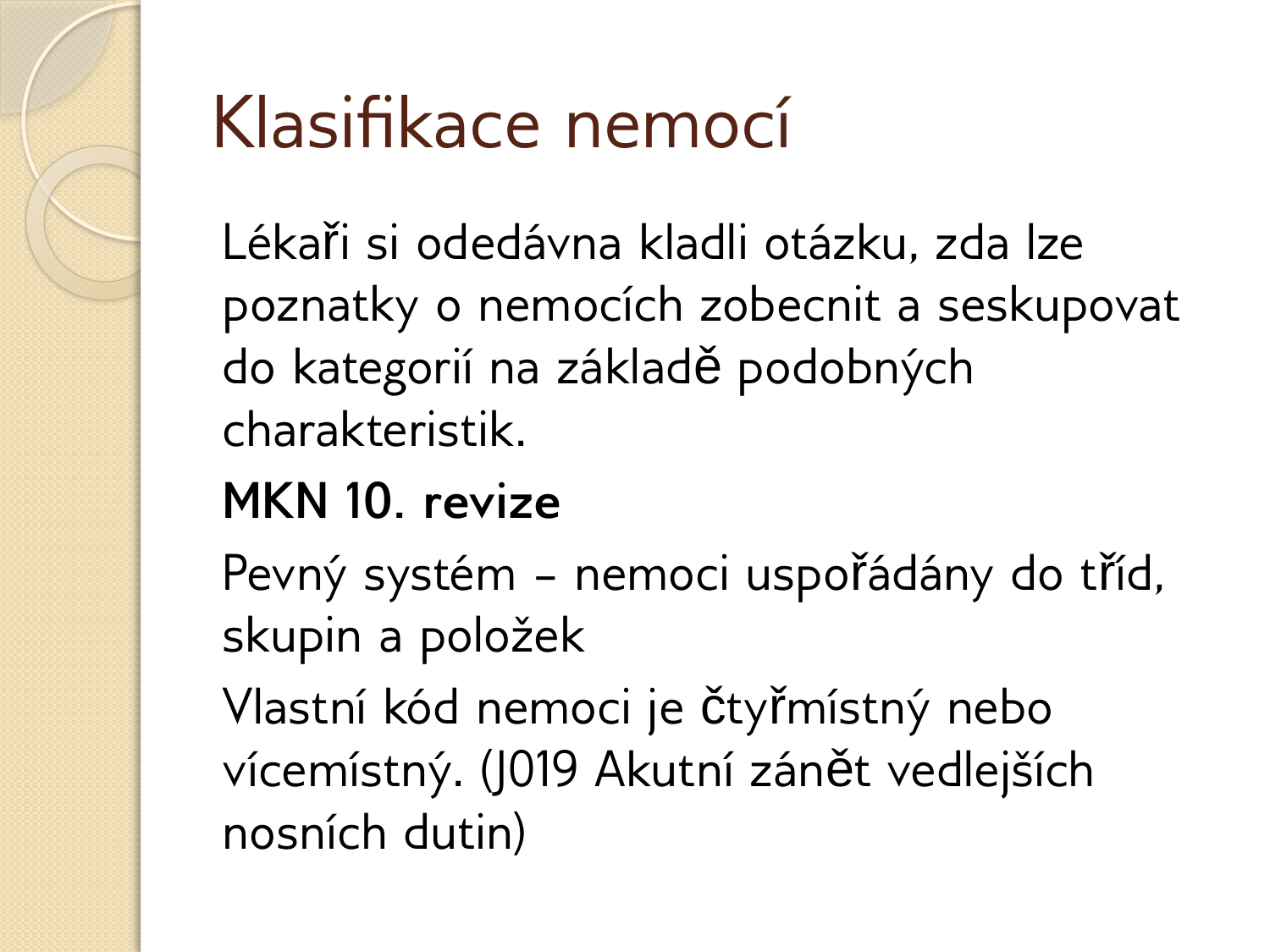

# Klasifikace nemocí
Lékaři si odedávna kladli otázku, zda lze poznatky o nemocích zobecnit a seskupovat do kategorií na základě podobných charakteristik.
MKN 10. revize
Pevný systém – nemoci uspořádány do tříd, skupin a položek
Vlastní kód nemoci je čtyřmístný nebo vícemístný. (J019 Akutní zánět vedlejších nosních dutin)